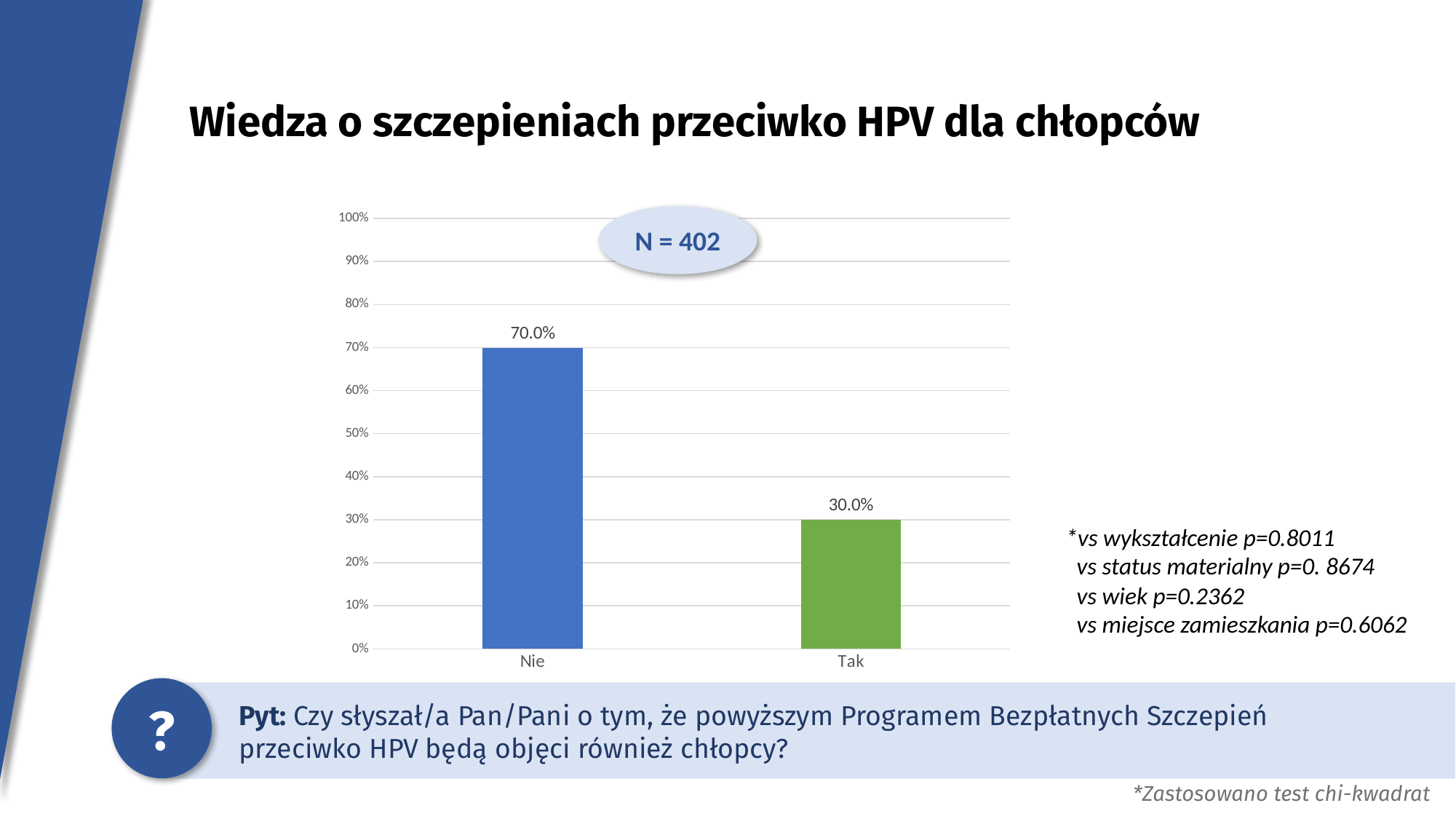

Wiedza o szczepieniach przeciwko HPV dla chłopców

### Chart

| Category | Suma |
|---|---|
| Nie | 0.6997518610421839 |
| Tak | 0.3002481389578164 |
N = 402
*vs wykształcenie p=0.8011
  vs status materialny p=0. 8674
  vs wiek p=0.2362
  vs miejsce zamieszkania p=0.6062

?
Pyt: Czy słyszał/a Pan/Pani o tym, że powyższym Programem Bezpłatnych Szczepień
przeciwko HPV będą objęci również chłopcy?
*Zastosowano test chi-kwadrat